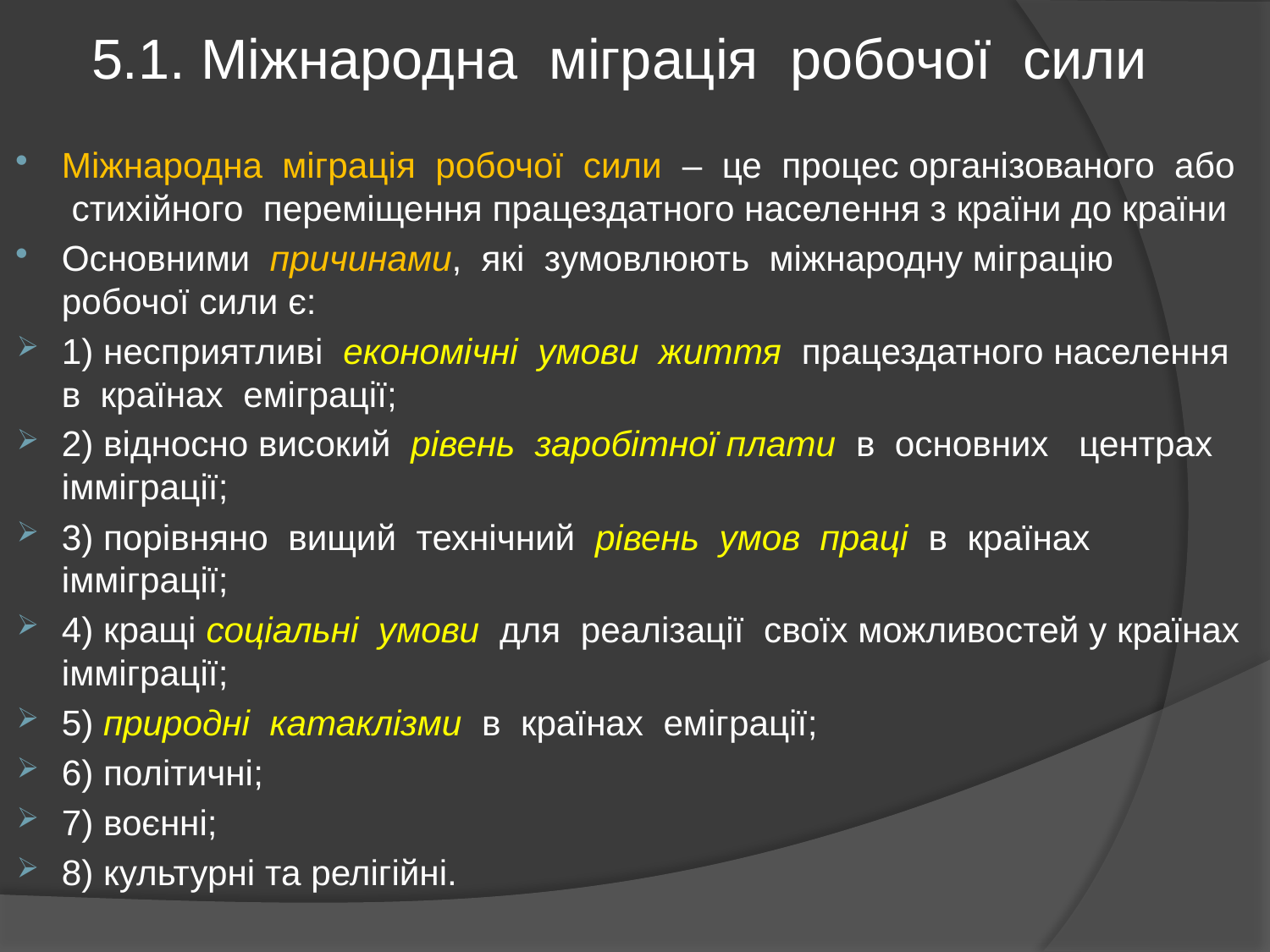

# 5.1. Міжнародна  міграція  робочої  сили
Міжнародна  міграція  робочої  сили  –  це  процес організованого  або  стихійного  переміщення працездатного населення з країни до країни
Основними  причинами,  які  зумовлюють  міжнародну міграцію робочої сили є:
1) несприятливі  економічні  умови  життя  працездатного населення  в  країнах  еміграції;
2) відносно високий  рівень  заробітної плати  в  основних   центрах імміграції;
3) порівняно  вищий  технічний  рівень  умов  праці  в  країнах імміграції;
4) кращі соціальні  умови  для  реалізації  своїх можливостей у країнах імміграції;
5) природні  катаклізми  в  країнах  еміграції;
6) політичні;
7) воєнні;
8) культурні та релігійні.